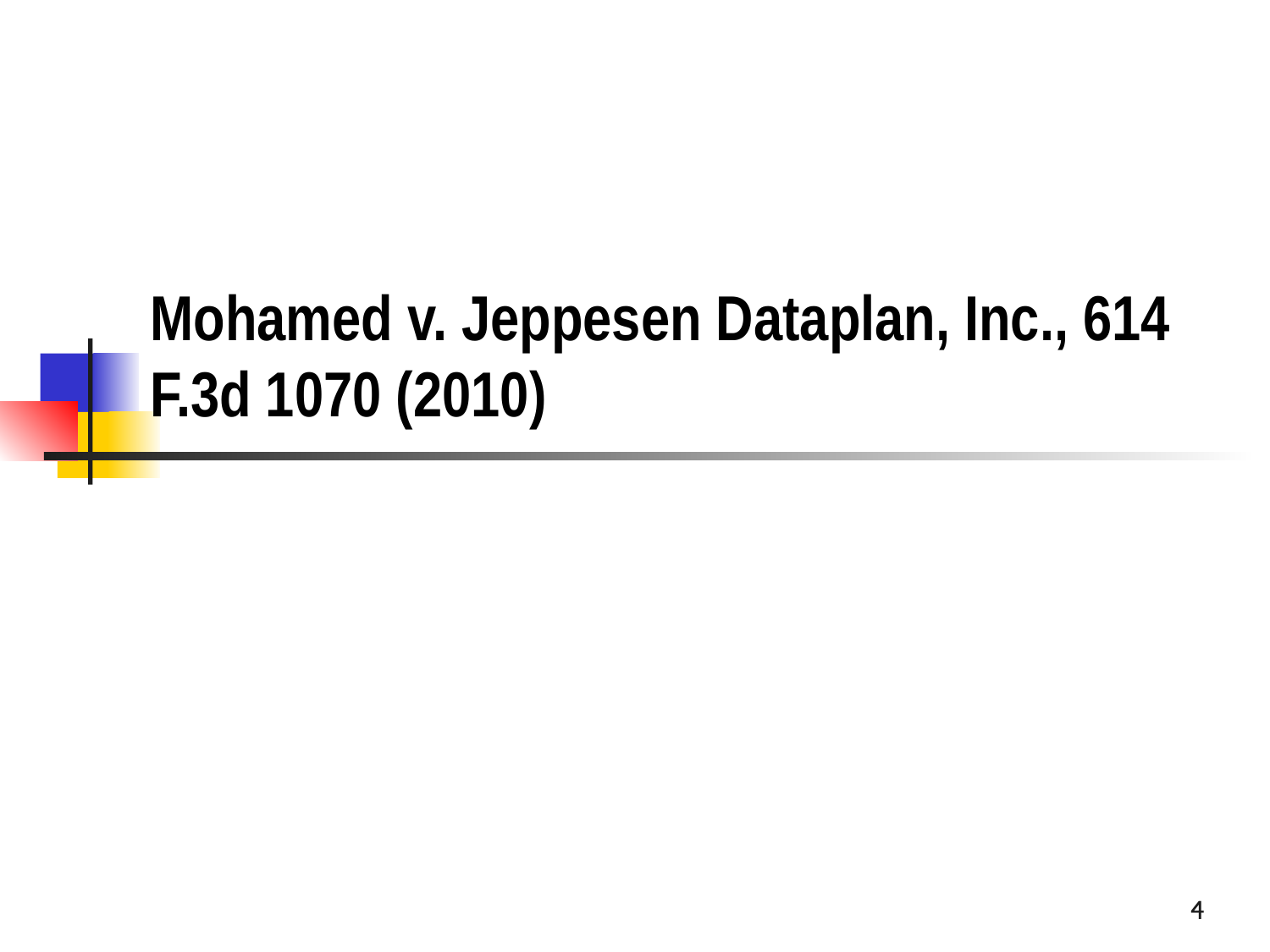

# Mohamed v. Jeppesen Dataplan, Inc., 614 F.3d 1070 (2010)

4